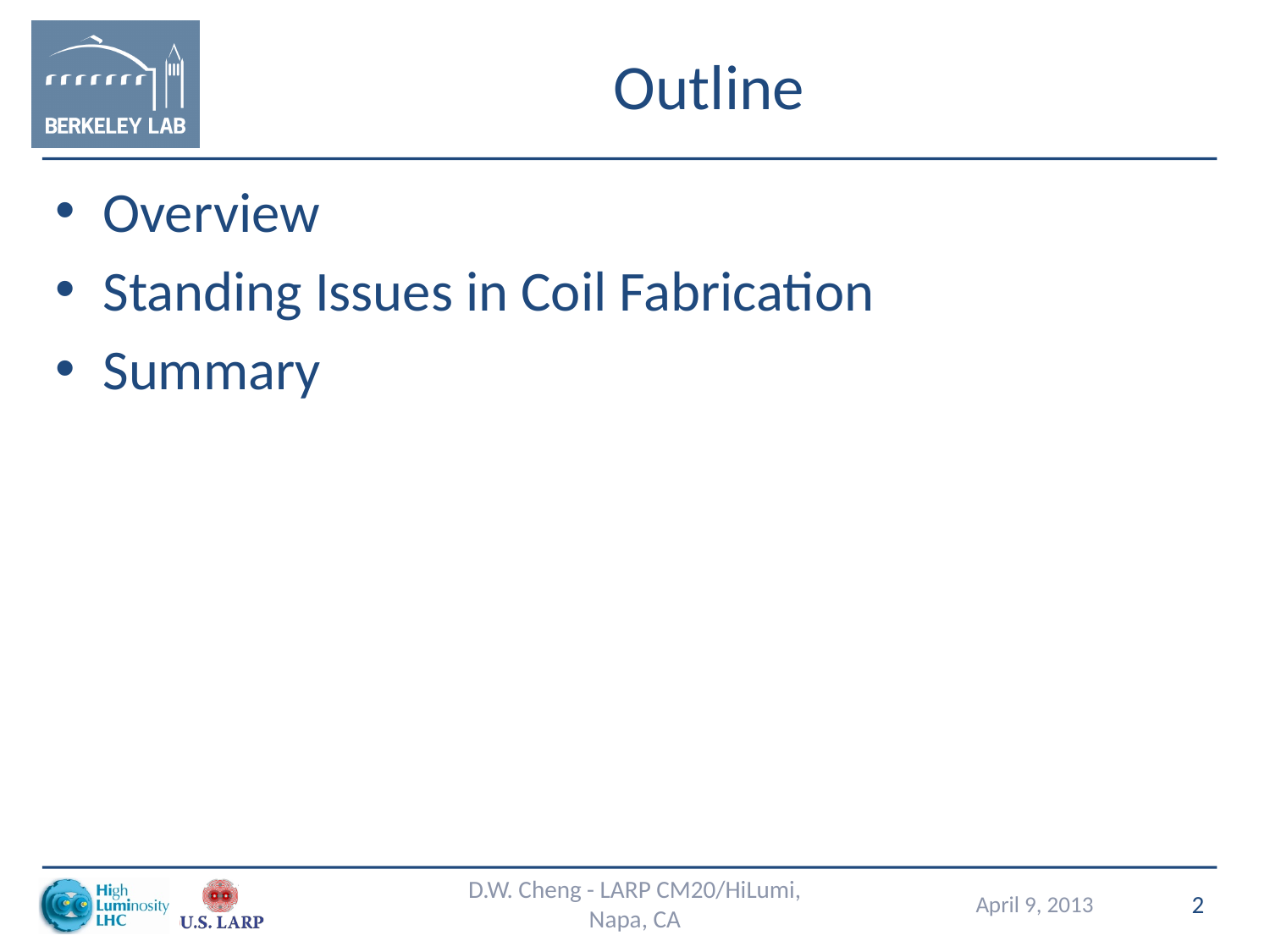

# Outline
Overview
Standing Issues in Coil Fabrication
Summary
D.W. Cheng - LARP CM20/HiLumi, Napa, CA
April 9, 2013
2